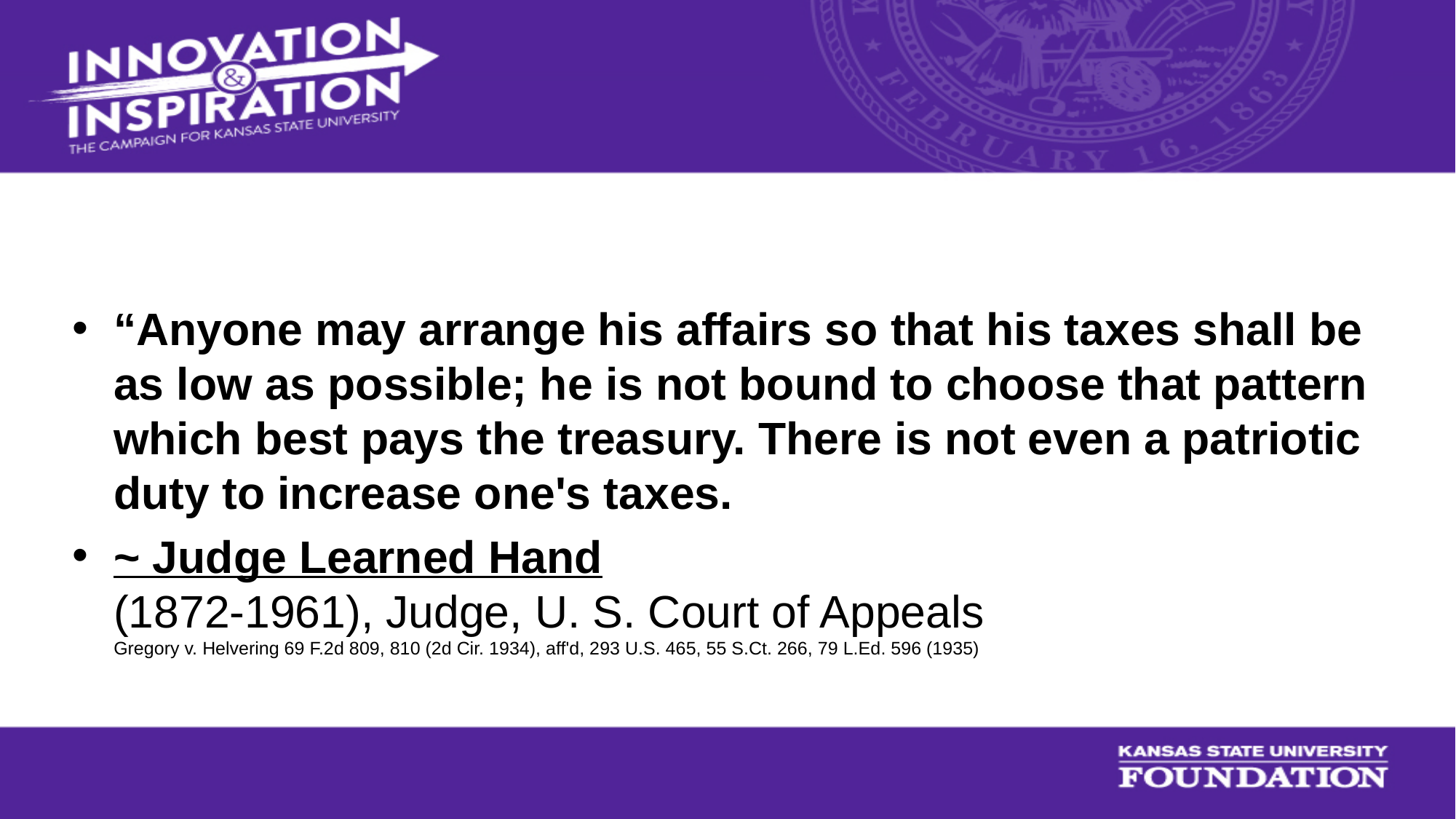

#
“Anyone may arrange his affairs so that his taxes shall be as low as possible; he is not bound to choose that pattern which best pays the treasury. There is not even a patriotic duty to increase one's taxes.
~ Judge Learned Hand
(1872-1961), Judge, U. S. Court of Appeals
Gregory v. Helvering 69 F.2d 809, 810 (2d Cir. 1934), aff'd, 293 U.S. 465, 55 S.Ct. 266, 79 L.Ed. 596 (1935)